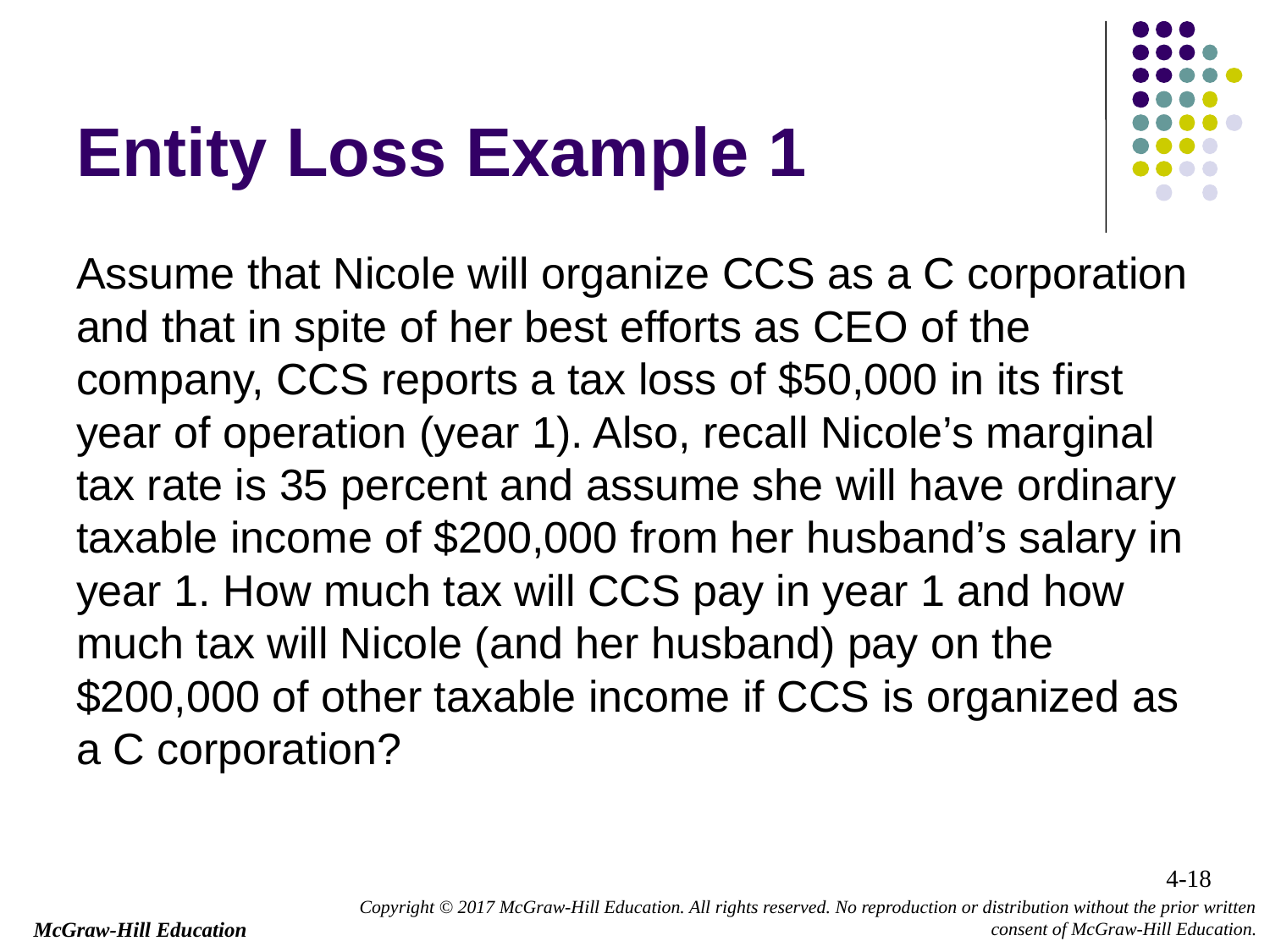

# Entity Loss Example 1
Assume that Nicole will organize CCS as a C corporation and that in spite of her best efforts as CEO of the company, CCS reports a tax loss of $50,000 in its first year of operation (year 1). Also, recall Nicole’s marginal tax rate is 35 percent and assume she will have ordinary taxable income of $200,000 from her husband’s salary in year 1. How much tax will CCS pay in year 1 and how much tax will Nicole (and her husband) pay on the $200,000 of other taxable income if CCS is organized as a C corporation?